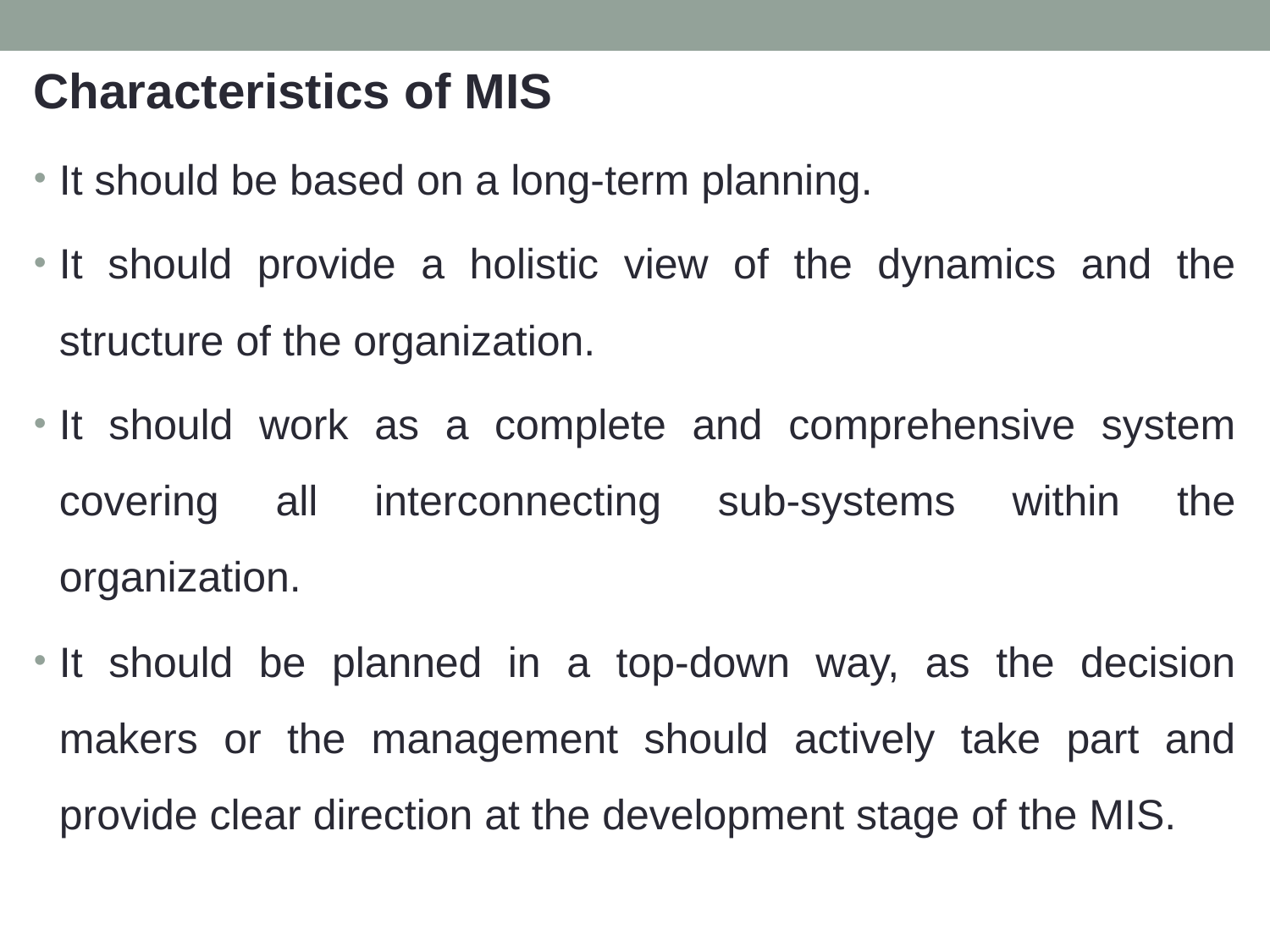

Characteristics of MIS
It should be based on a long-term planning.
It should provide a holistic view of the dynamics and the structure of the organization.
It should work as a complete and comprehensive system covering all interconnecting sub-systems within the organization.
It should be planned in a top-down way, as the decision makers or the management should actively take part and provide clear direction at the development stage of the MIS.